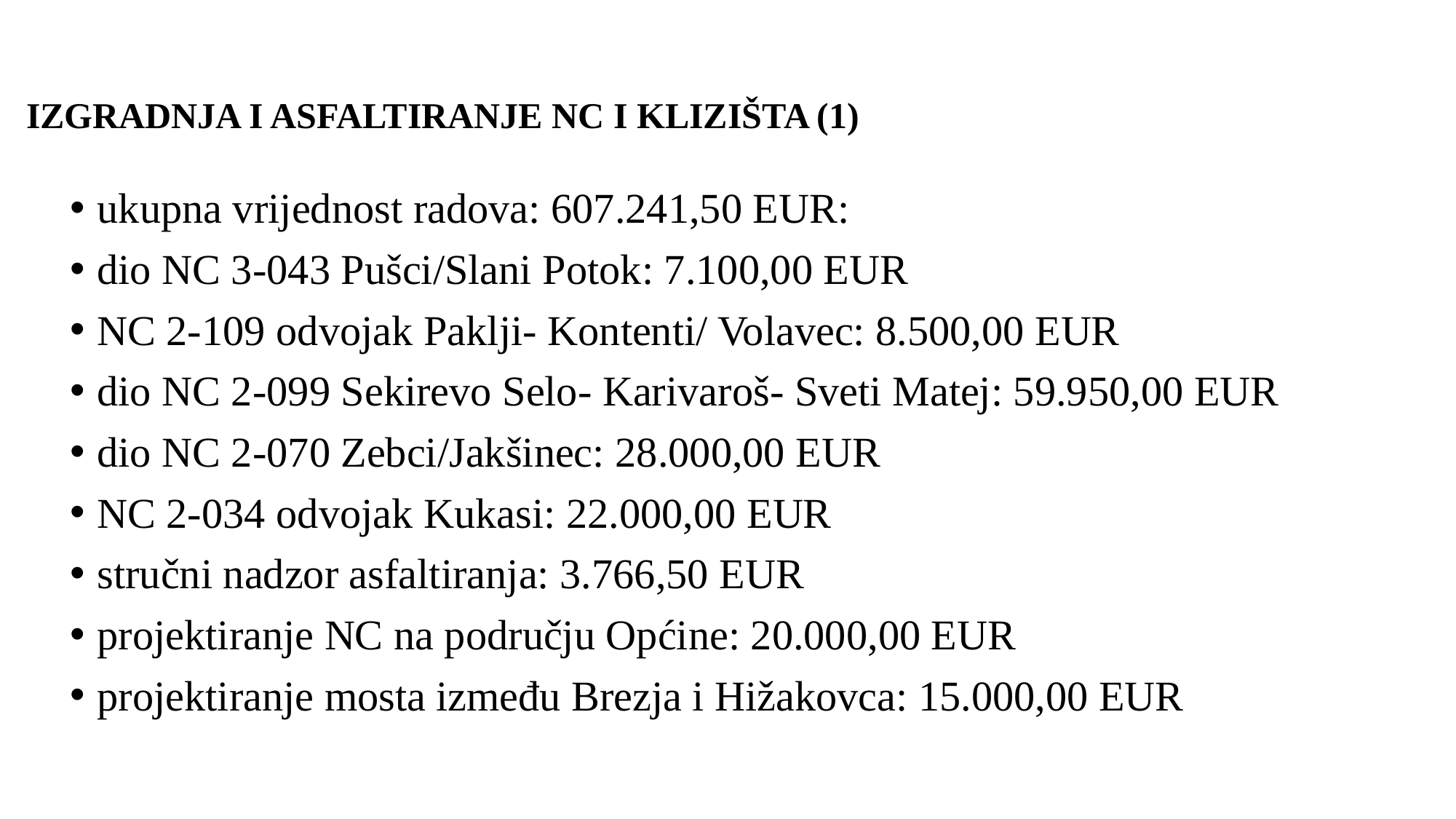

# IZGRADNJA I ASFALTIRANJE NC I KLIZIŠTA (1)
ukupna vrijednost radova: 607.241,50 EUR:
dio NC 3-043 Pušci/Slani Potok: 7.100,00 EUR
NC 2-109 odvojak Paklji- Kontenti/ Volavec: 8.500,00 EUR
dio NC 2-099 Sekirevo Selo- Karivaroš- Sveti Matej: 59.950,00 EUR
dio NC 2-070 Zebci/Jakšinec: 28.000,00 EUR
NC 2-034 odvojak Kukasi: 22.000,00 EUR
stručni nadzor asfaltiranja: 3.766,50 EUR
projektiranje NC na području Općine: 20.000,00 EUR
projektiranje mosta između Brezja i Hižakovca: 15.000,00 EUR